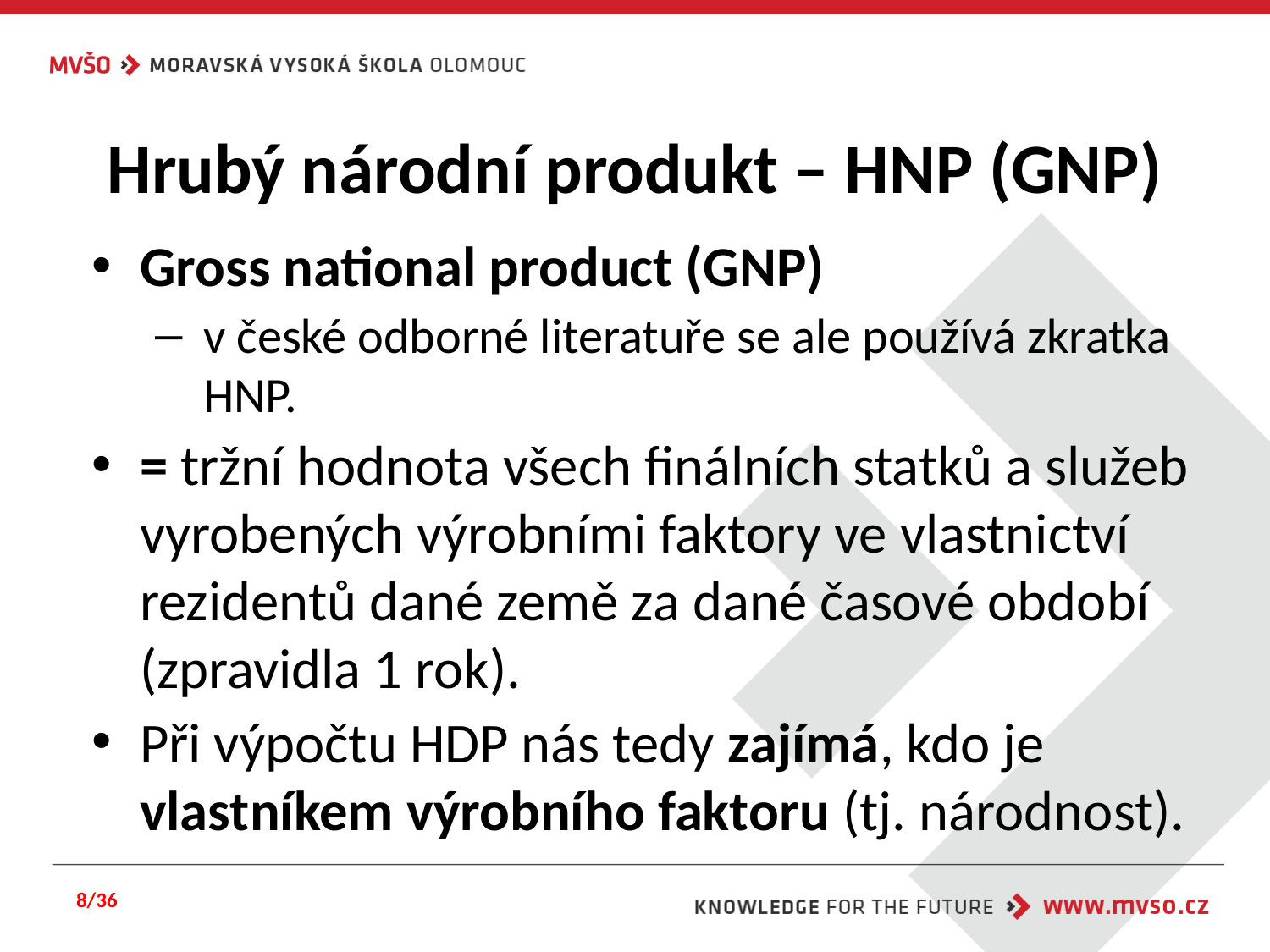

# Hrubý národní produkt – HNP (GNP)
Gross national product (GNP)
v české odborné literatuře se ale používá zkratka HNP.
= tržní hodnota všech finálních statků a služeb vyrobených výrobními faktory ve vlastnictví rezidentů dané země za dané časové období (zpravidla 1 rok).
Při výpočtu HDP nás tedy zajímá, kdo je vlastníkem výrobního faktoru (tj. národnost).
8/36